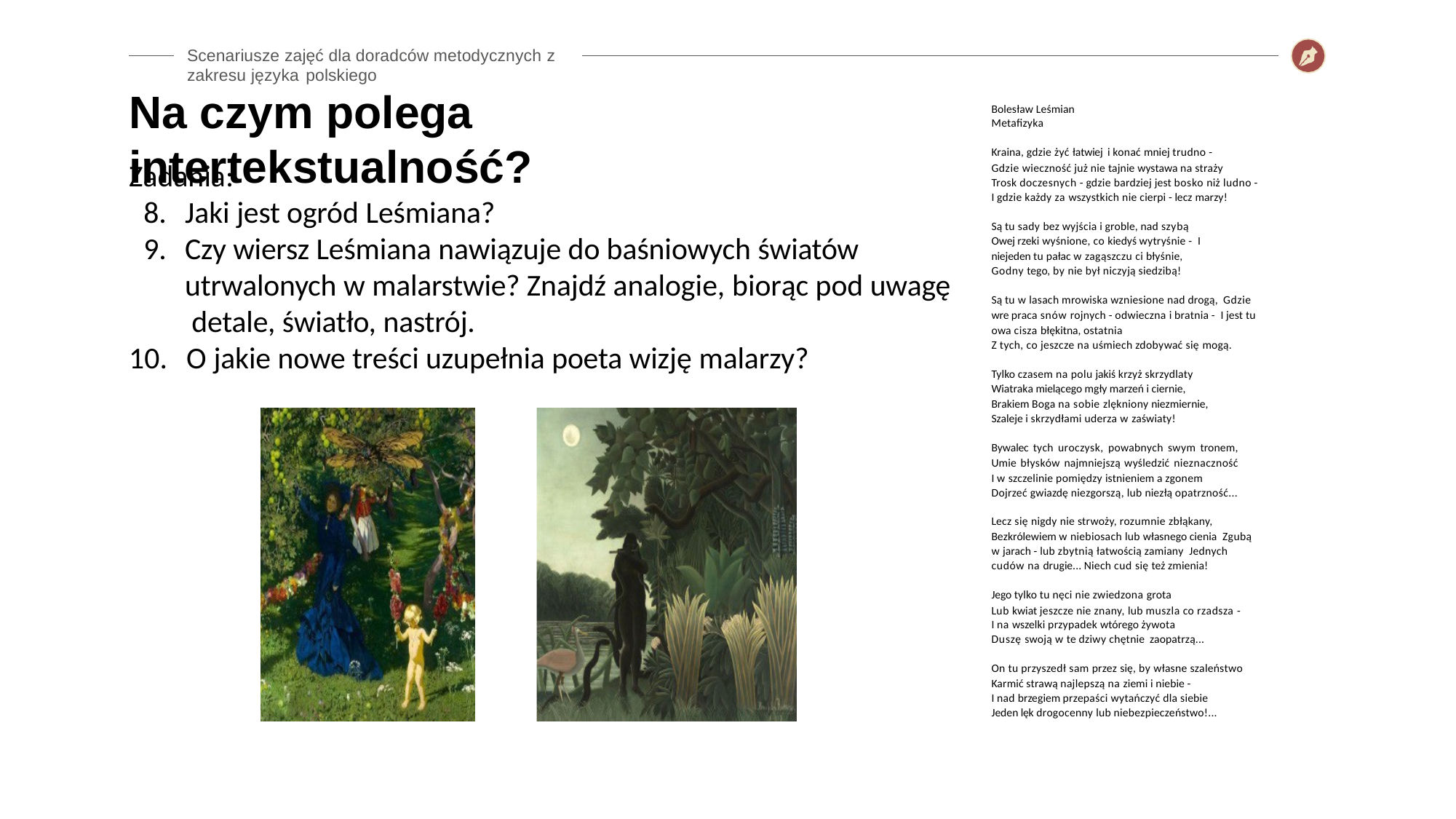

Scenariusze zajęć dla doradców metodycznych z zakresu języka polskiego

# Na czym polega intertekstualność?
Bolesław Leśmian  Metafizyka
Kraina, gdzie żyć łatwiej i konać mniej trudno -
Gdzie wieczność już nie tajnie wystawa na straży
Trosk doczesnych - gdzie bardziej jest bosko niż ludno -
I gdzie każdy za wszystkich nie cierpi - lecz marzy!
Zadania:
Jaki jest ogród Leśmiana?
Czy wiersz Leśmiana nawiązuje do baśniowych światów  utrwalonych w malarstwie? Znajdź analogie, biorąc pod uwagę  detale, światło, nastrój.
Są tu sady bez wyjścia i groble, nad szybą  Owej rzeki wyśnione, co kiedyś wytryśnie -  I niejeden tu pałac w zagąszczu ci błyśnie,  Godny tego, by nie był niczyją siedzibą!
Są tu w lasach mrowiska wzniesione nad drogą,  Gdzie wre praca snów rojnych - odwieczna i bratnia -  I jest tu owa cisza błękitna, ostatnia
Z tych, co jeszcze na uśmiech zdobywać się mogą.
10.	O jakie nowe treści uzupełnia poeta wizję malarzy?
Tylko czasem na polu jakiś krzyż skrzydlaty  Wiatraka mielącego mgły marzeń i ciernie,  Brakiem Boga na sobie zlękniony niezmiernie,  Szaleje i skrzydłami uderza w zaświaty!

Bywalec tych uroczysk, powabnych swym tronem,  Umie błysków najmniejszą wyśledzić nieznaczność  I w szczelinie pomiędzy istnieniem a zgonem
Dojrzeć gwiazdę niezgorszą, lub niezłą opatrzność...

Lecz się nigdy nie strwoży, rozumnie zbłąkany,  Bezkrólewiem w niebiosach lub własnego cienia  Zgubą w jarach - lub zbytnią łatwością zamiany  Jednych cudów na drugie... Niech cud się też zmienia!

Jego tylko tu nęci nie zwiedzona grota
Lub kwiat jeszcze nie znany, lub muszla co rzadsza -
I na wszelki przypadek wtórego żywota  Duszę swoją w te dziwy chętnie zaopatrzą...

On tu przyszedł sam przez się, by własne szaleństwo  Karmić strawą najlepszą na ziemi i niebie -
I nad brzegiem przepaści wytańczyć dla siebie  Jeden lęk drogocenny lub niebezpieczeństwo!...